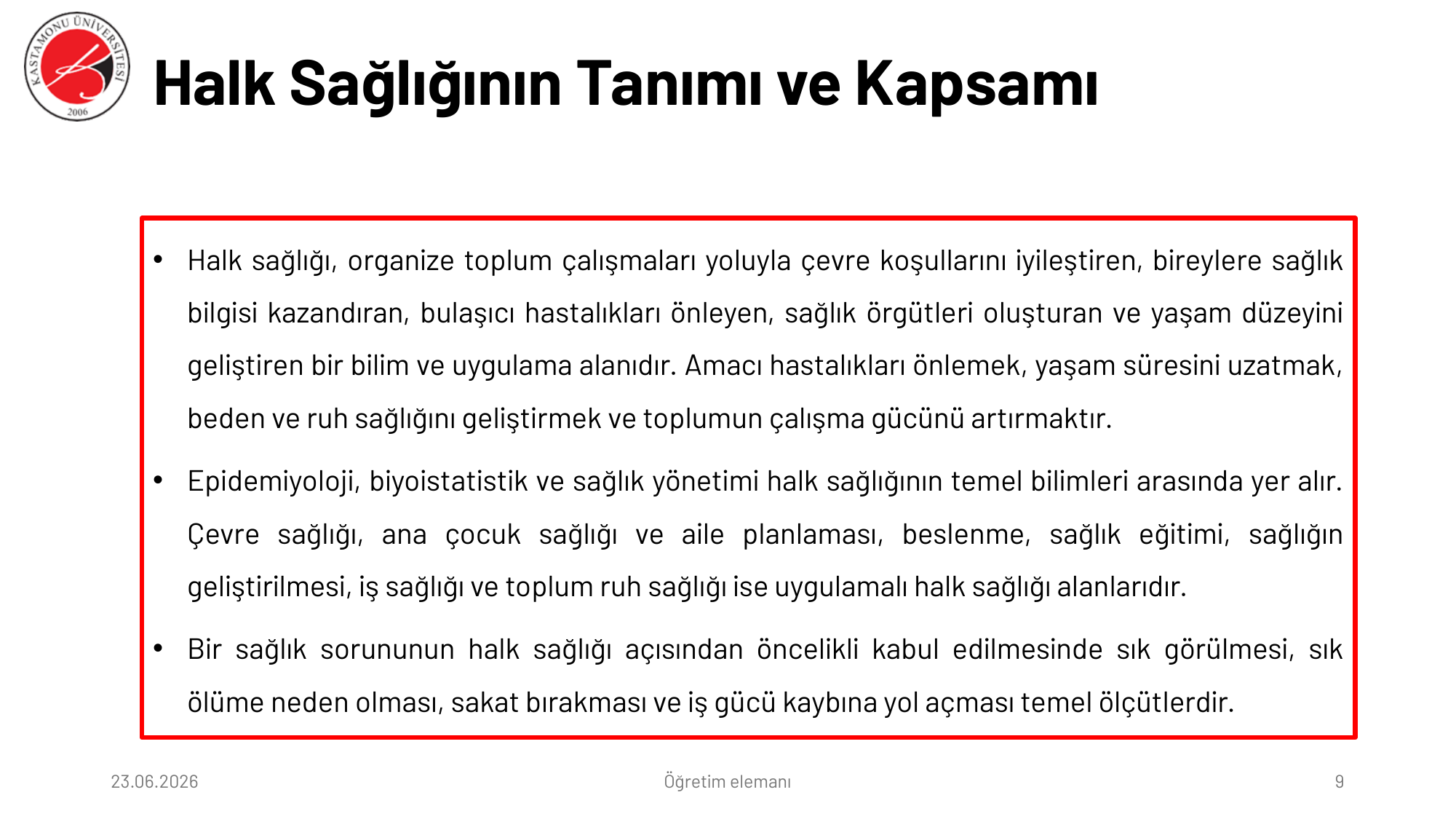

# Halk Sağlığının Tanımı ve Kapsamı
Halk sağlığı, organize toplum çalışmaları yoluyla çevre koşullarını iyileştiren, bireylere sağlık bilgisi kazandıran, bulaşıcı hastalıkları önleyen, sağlık örgütleri oluşturan ve yaşam düzeyini geliştiren bir bilim ve uygulama alanıdır. Amacı hastalıkları önlemek, yaşam süresini uzatmak, beden ve ruh sağlığını geliştirmek ve toplumun çalışma gücünü artırmaktır.
Epidemiyoloji, biyoistatistik ve sağlık yönetimi halk sağlığının temel bilimleri arasında yer alır. Çevre sağlığı, ana çocuk sağlığı ve aile planlaması, beslenme, sağlık eğitimi, sağlığın geliştirilmesi, iş sağlığı ve toplum ruh sağlığı ise uygulamalı halk sağlığı alanlarıdır.
Bir sağlık sorununun halk sağlığı açısından öncelikli kabul edilmesinde sık görülmesi, sık ölüme neden olması, sakat bırakması ve iş gücü kaybına yol açması temel ölçütlerdir.

23.06.2026
Öğretim elemanı
9